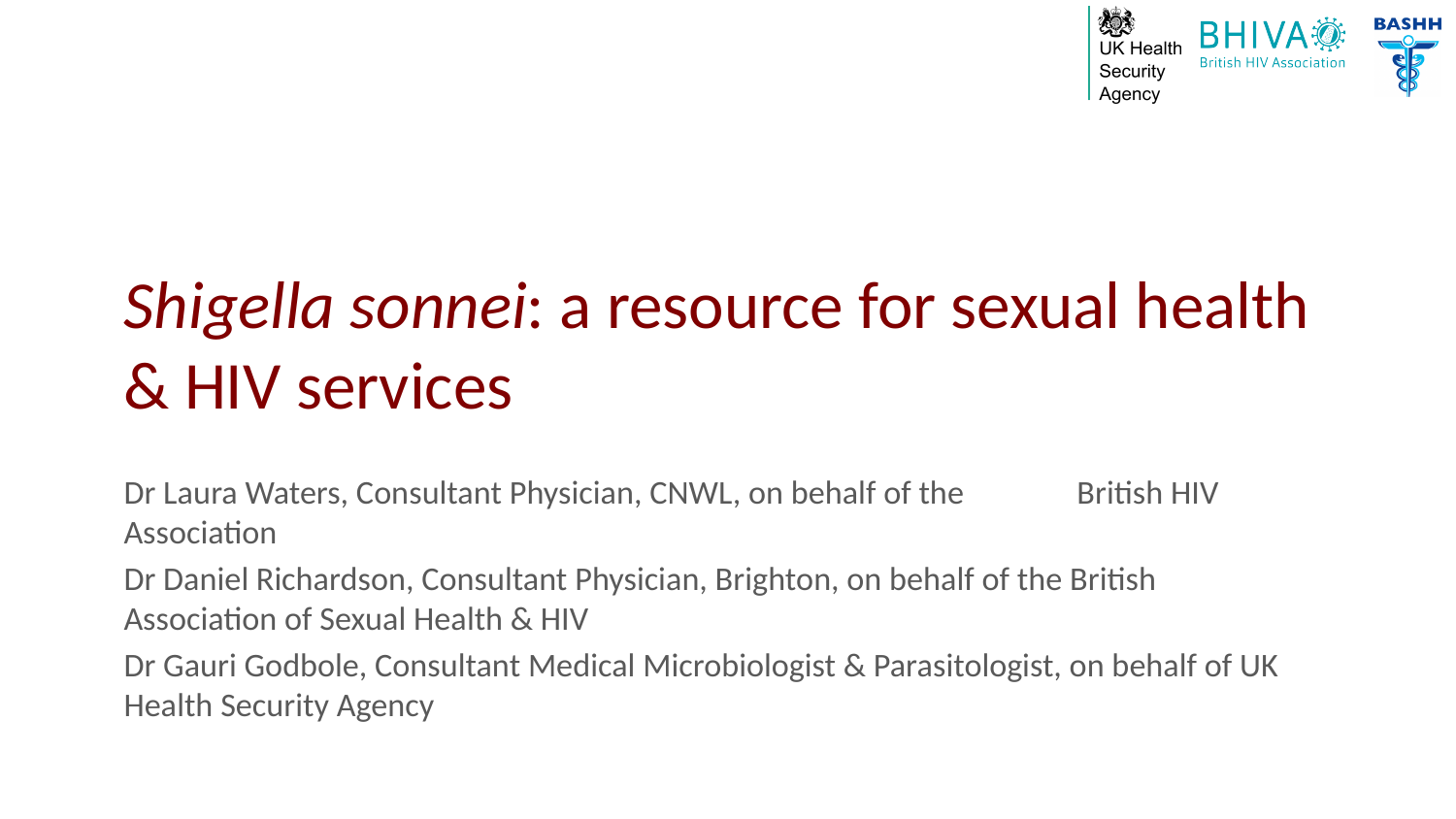

# Shigella sonnei: a resource for sexual health & HIV services
Dr Laura Waters, Consultant Physician, CNWL, on behalf of the               British HIV Association
Dr Daniel Richardson, Consultant Physician, Brighton, on behalf of the British Association of Sexual Health & HIV
Dr Gauri Godbole, Consultant Medical Microbiologist & Parasitologist, on behalf of UK Health Security Agency